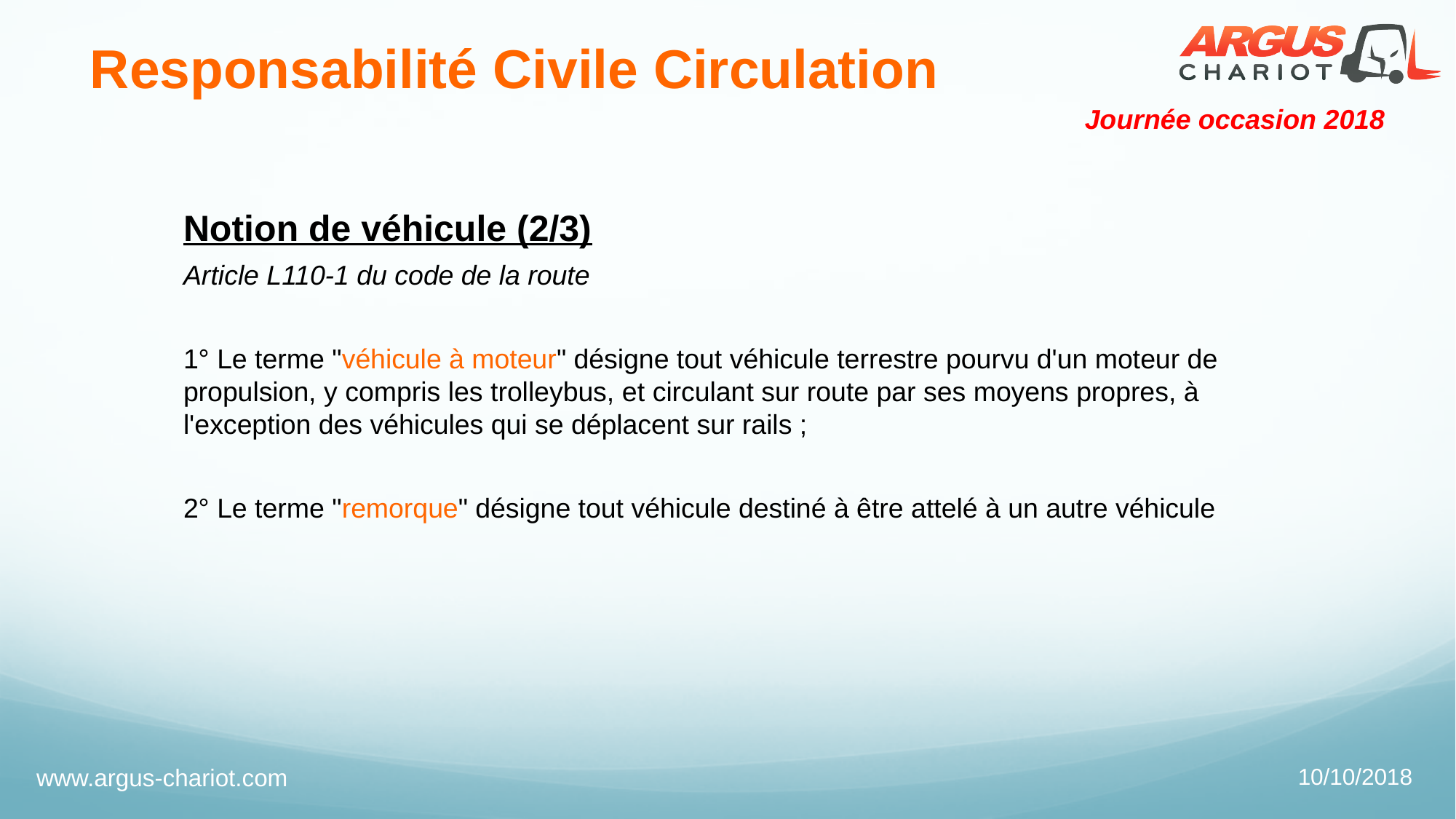

# Responsabilité Civile Circulation
Notion de véhicule (2/3)
Article L110-1 du code de la route

1° Le terme "véhicule à moteur" désigne tout véhicule terrestre pourvu d'un moteur de propulsion, y compris les trolleybus, et circulant sur route par ses moyens propres, à l'exception des véhicules qui se déplacent sur rails ;

2° Le terme "remorque" désigne tout véhicule destiné à être attelé à un autre véhicule